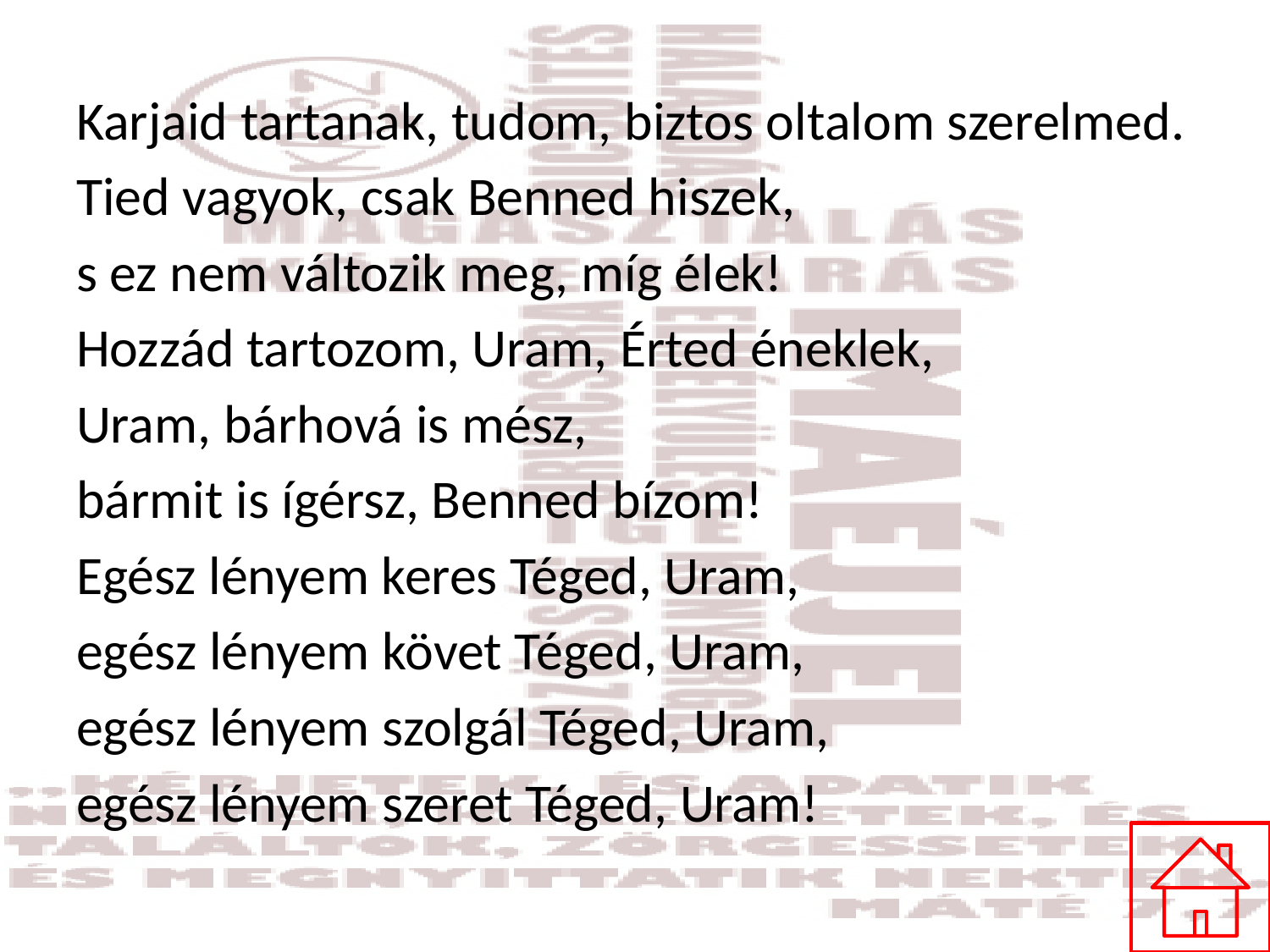

#
Karjaid tartanak, tudom, biztos oltalom szerelmed.
Tied vagyok, csak Benned hiszek,
s ez nem változik meg, míg élek!
Hozzád tartozom, Uram, Érted éneklek,
Uram, bárhová is mész,
bármit is ígérsz, Benned bízom!
Egész lényem keres Téged, Uram,
egész lényem követ Téged, Uram,
egész lényem szolgál Téged, Uram,
egész lényem szeret Téged, Uram!